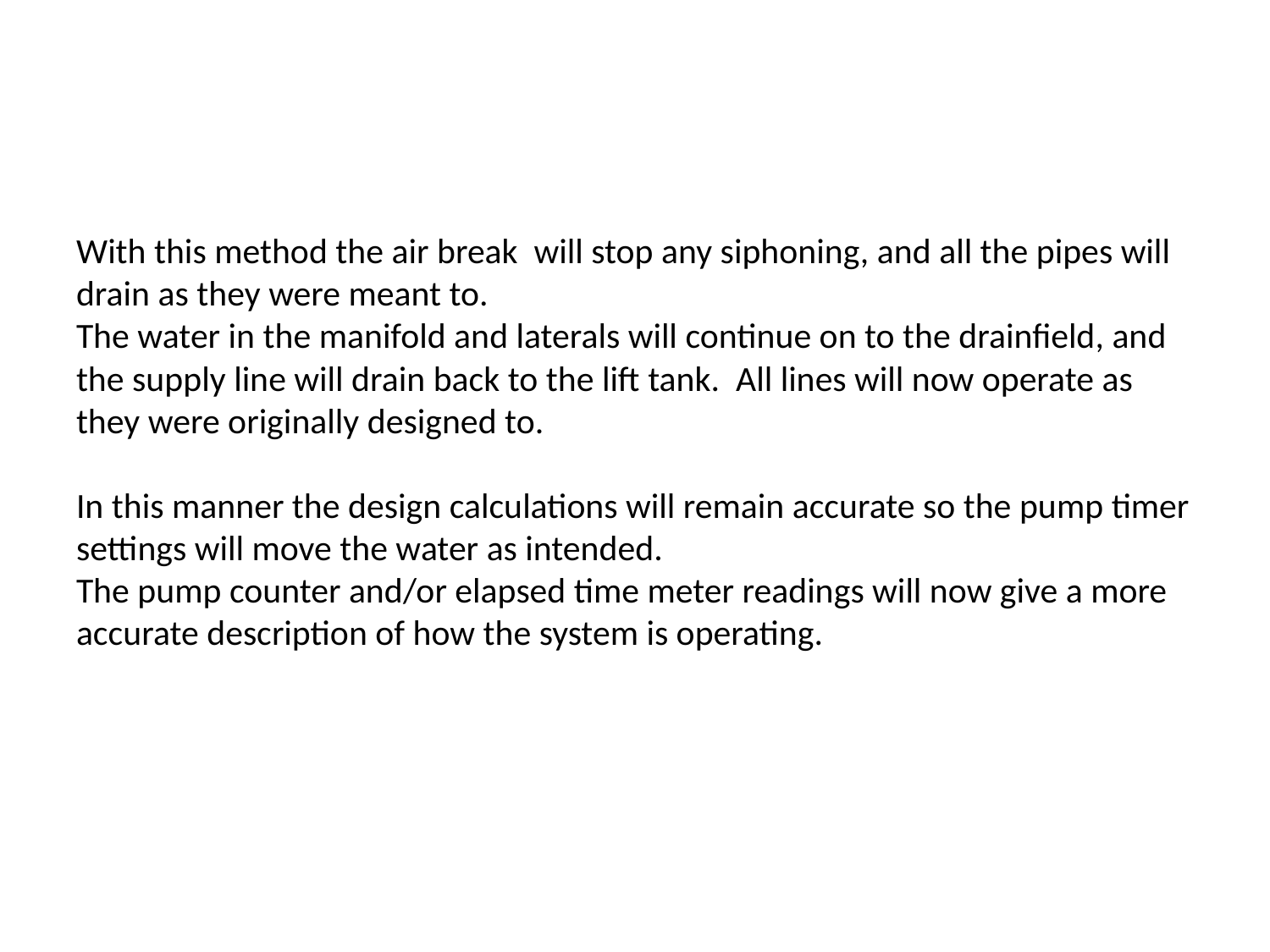

With this method the air break  will stop any siphoning, and all the pipes will drain as they were meant to.
The water in the manifold and laterals will continue on to the drainfield, and the supply line will drain back to the lift tank.  All lines will now operate as they were originally designed to.

In this manner the design calculations will remain accurate so the pump timer settings will move the water as intended.
The pump counter and/or elapsed time meter readings will now give a more accurate description of how the system is operating.